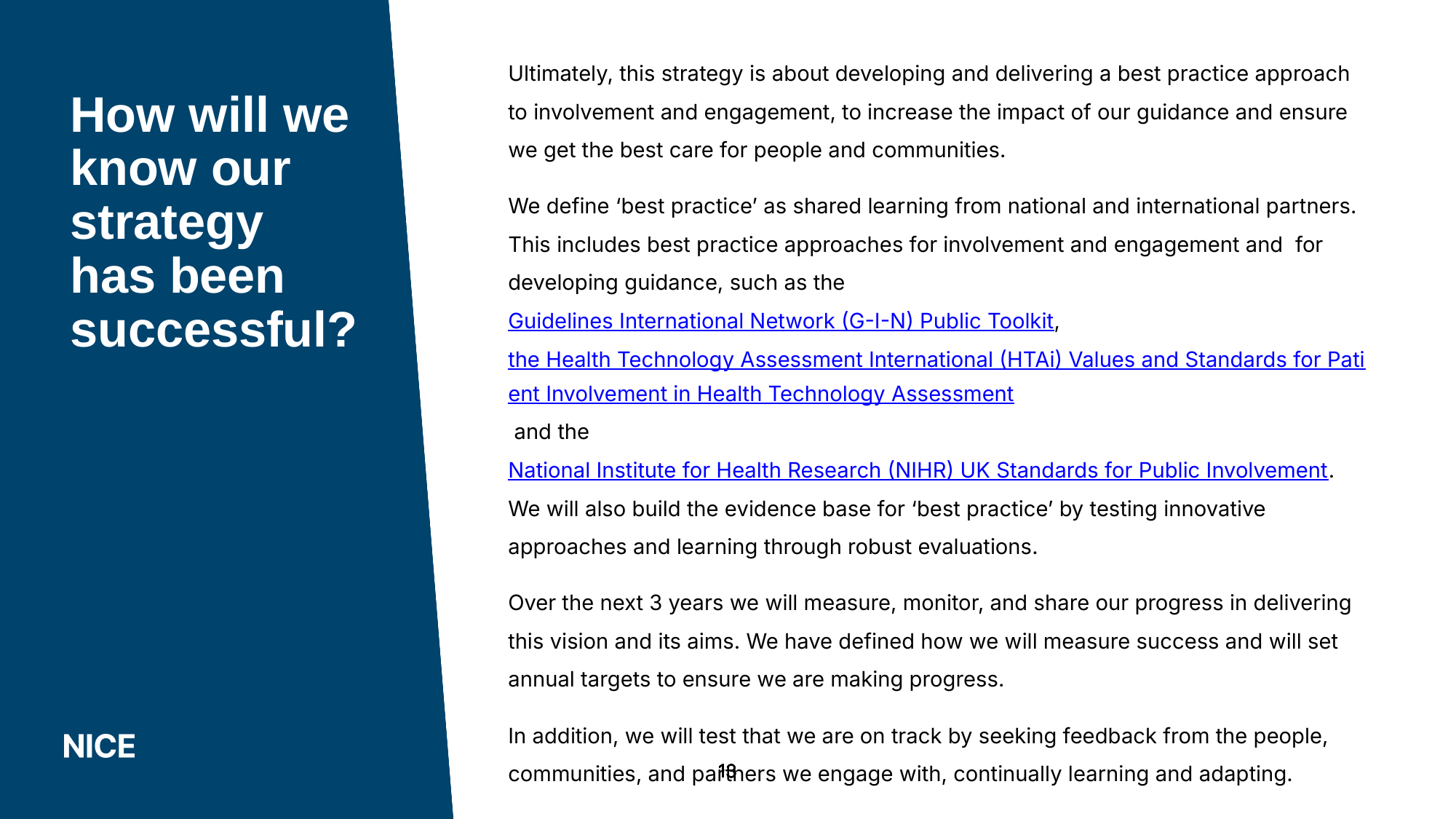

Ultimately, this strategy is about developing and delivering a best practice approach to involvement and engagement, to increase the impact of our guidance and ensure we get the best care for people and communities.
We define ‘best practice’ as shared learning from national and international partners.  This includes best practice approaches for involvement and engagement and  for developing guidance, such as the Guidelines International Network (G-I-N) Public Toolkit, the Health Technology Assessment International (HTAi) Values and Standards for Patient Involvement in Health Technology Assessment and the National Institute for Health Research (NIHR) UK Standards for Public Involvement. We will also build the evidence base for ‘best practice’ by testing innovative approaches and learning through robust evaluations.
Over the next 3 years we will measure, monitor, and share our progress in delivering this vision and its aims. We have defined how we will measure success and will set annual targets to ensure we are making progress.
In addition, we will test that we are on track by seeking feedback from the people, communities, and partners we engage with, continually learning and adapting.

# How will we know our strategy has been successful?